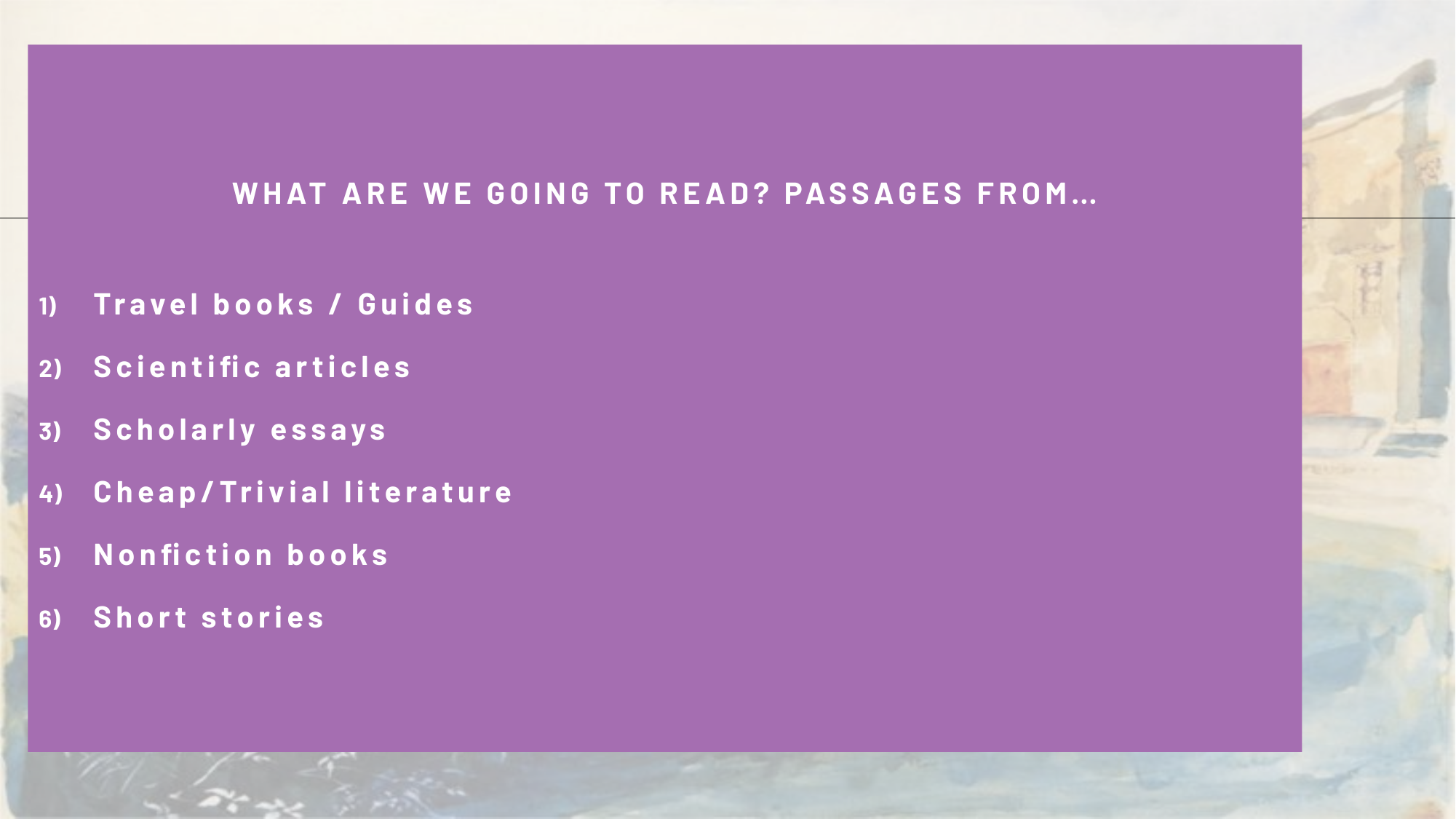

WHAT ARE WE GOING TO READ? PASSAGES FROM…

Travel books / Guides
Scientific articles
Scholarly essays
Cheap/Trivial literature
Nonfiction books
Short stories